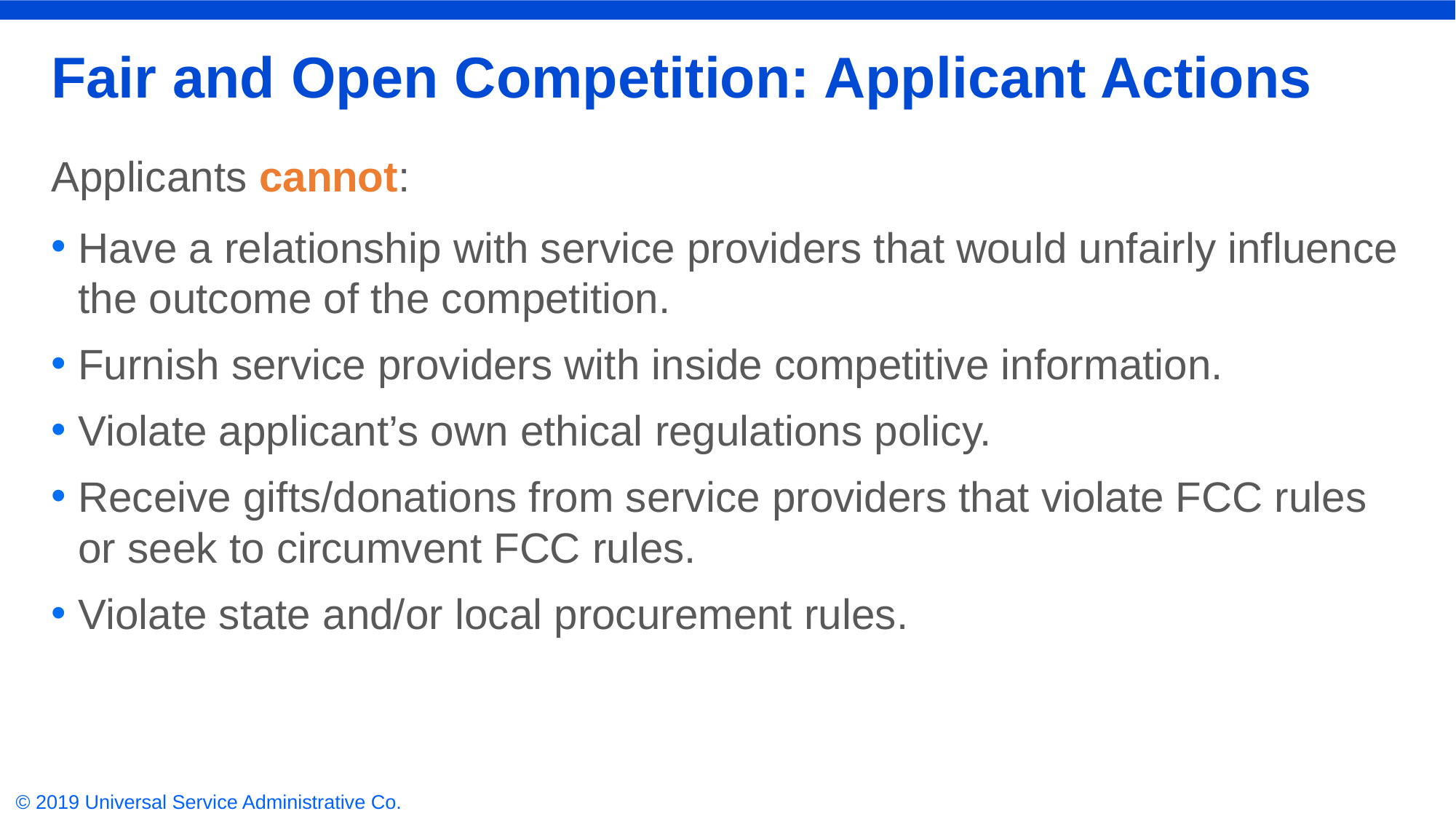

# Fair and Open Competition: Applicant Actions
Applicants cannot:
Have a relationship with service providers that would unfairly influence the outcome of the competition.
Furnish service providers with inside competitive information.
Violate applicant’s own ethical regulations policy.
Receive gifts/donations from service providers that violate FCC rules or seek to circumvent FCC rules.
Violate state and/or local procurement rules.

© 2019 Universal Service Administrative Co.